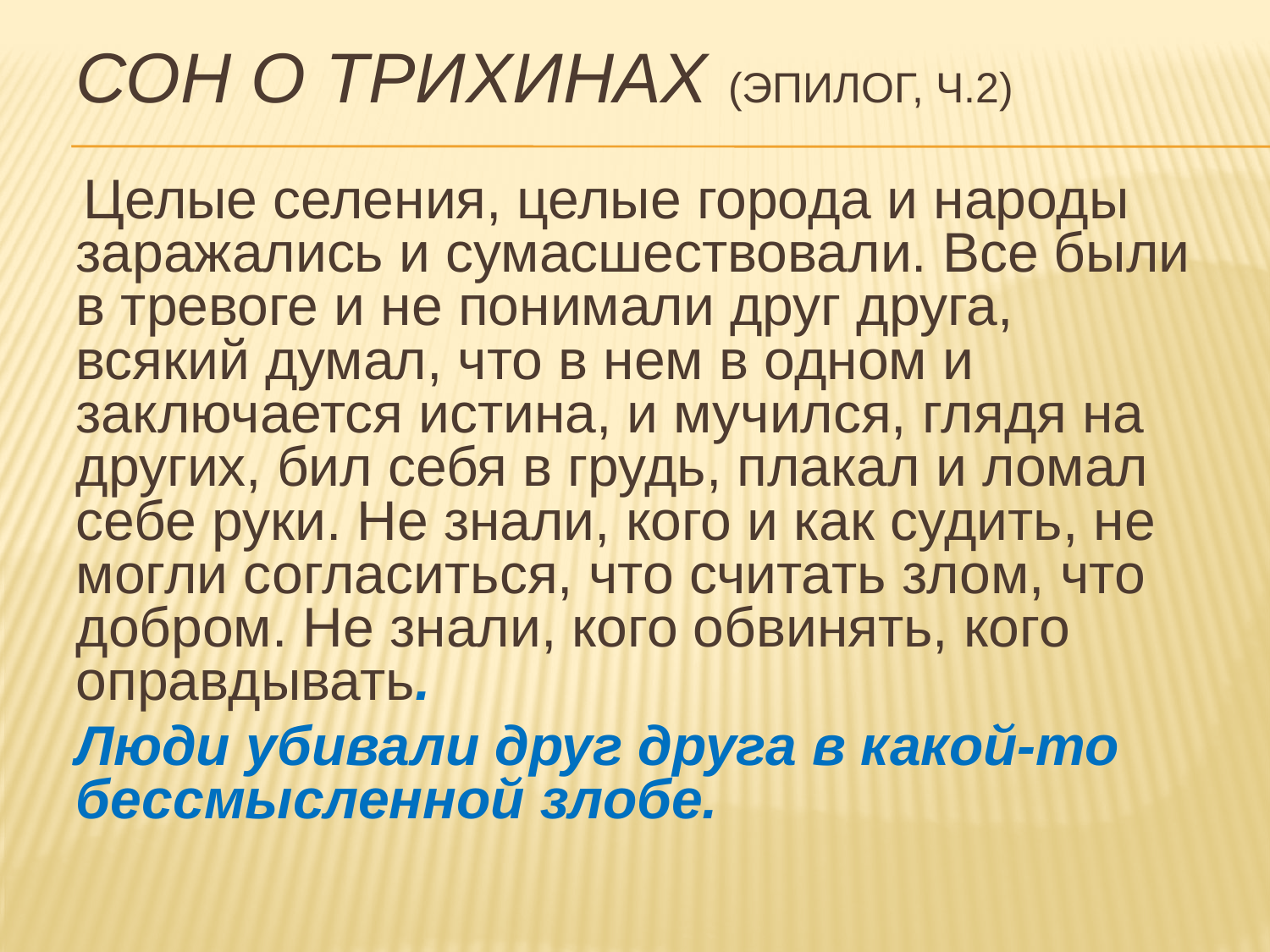

# Сон о трихинах (эпилог, ч.2)
 Целые селения, целые города и народы заражались и сумасшествовали. Все были в тревоге и не понимали друг друга, всякий думал, что в нем в одном и заключается истина, и мучился, глядя на других, бил себя в грудь, плакал и ломал себе руки. Не знали, кого и как судить, не могли согласиться, что считать злом, что добром. Не знали, кого обвинять, кого оправдывать.
Люди убивали друг друга в какой-то бессмысленной злобе.